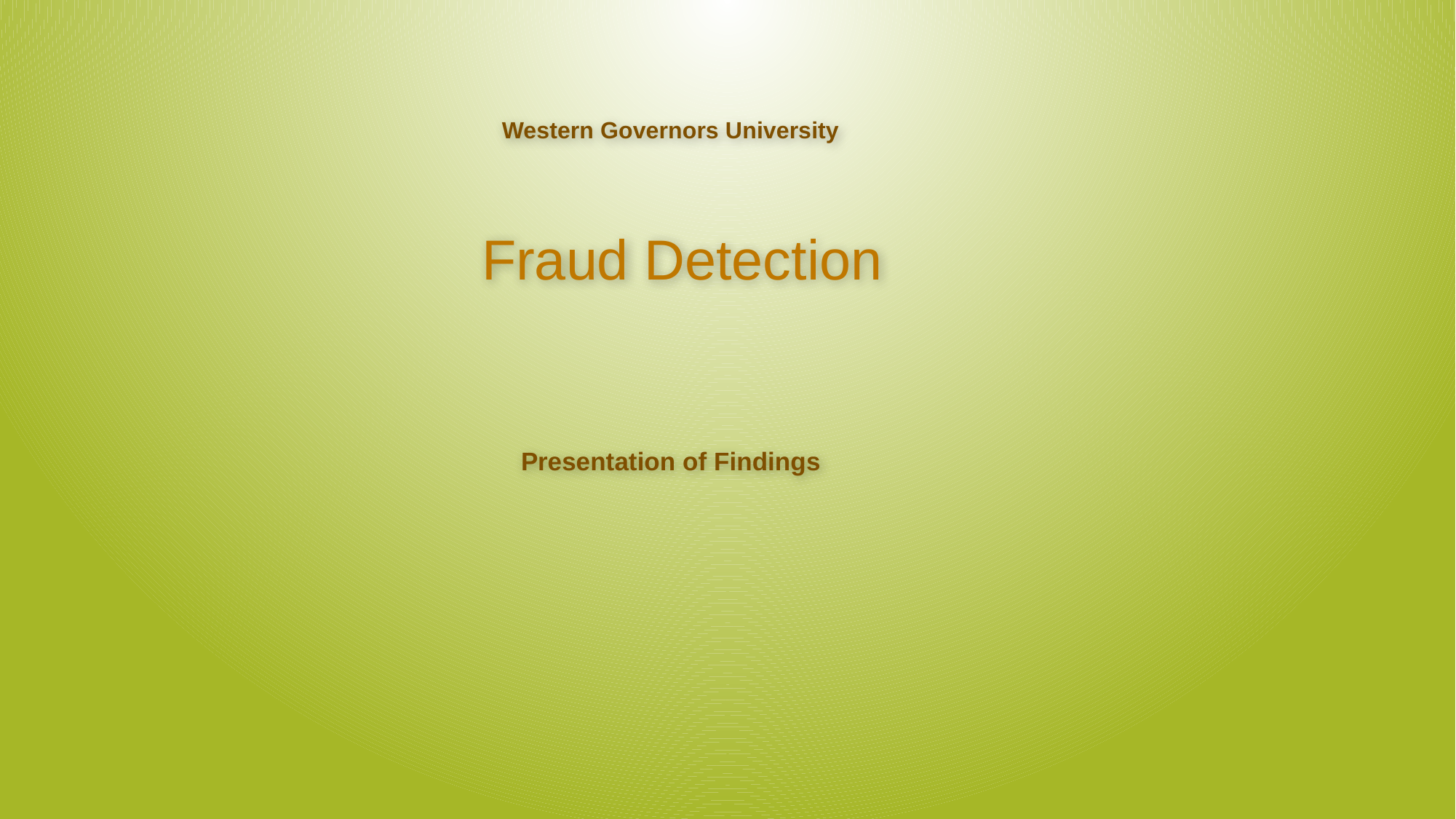

Western Governors University
Fraud Detection
Presentation of Findings